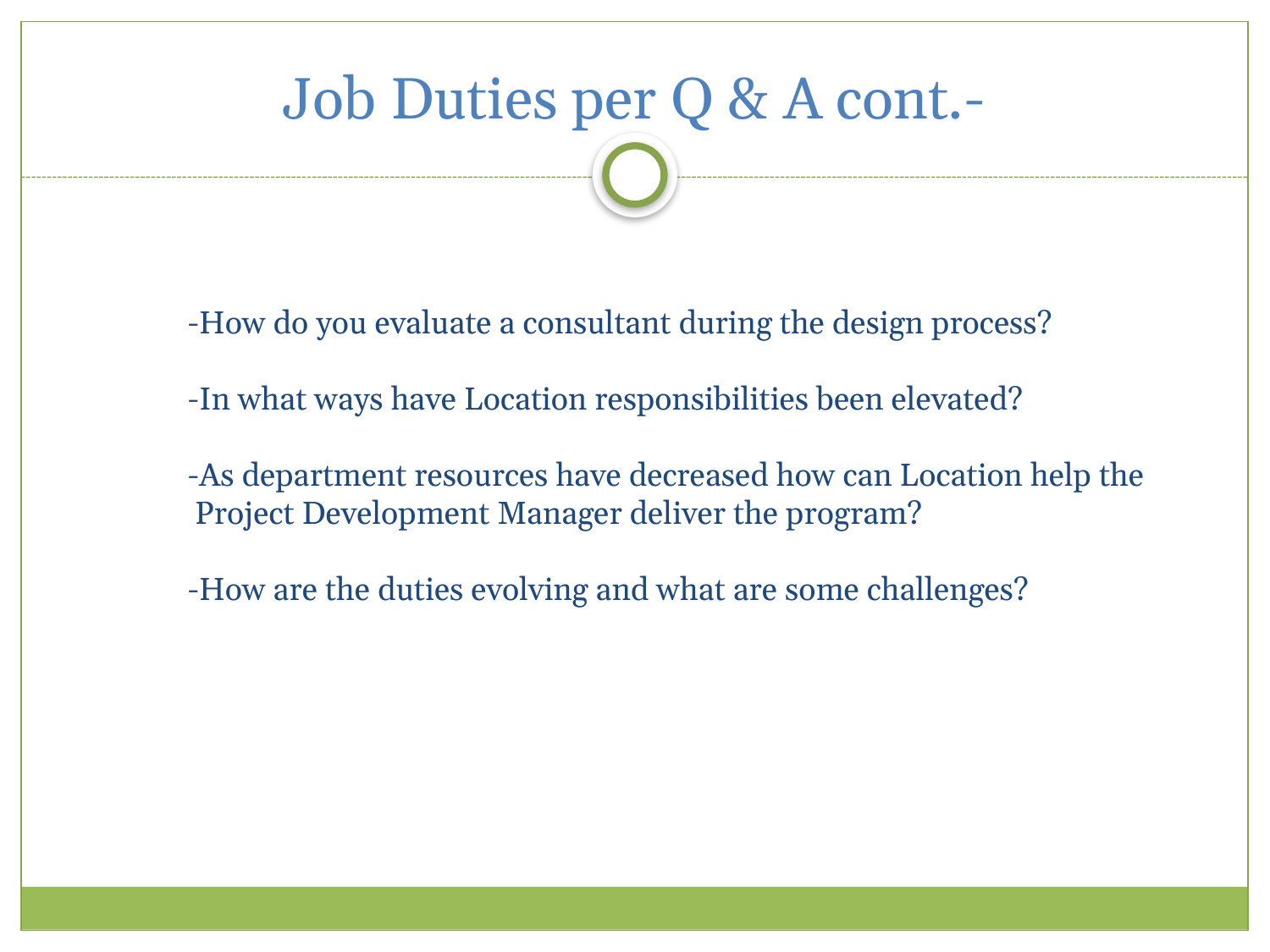

# Job Duties per Q & A cont.-
-How do you evaluate a consultant during the design process?

-In what ways have Location responsibilities been elevated?

-As department resources have decreased how can Location help the
 Project Development Manager deliver the program?

-How are the duties evolving and what are some challenges?